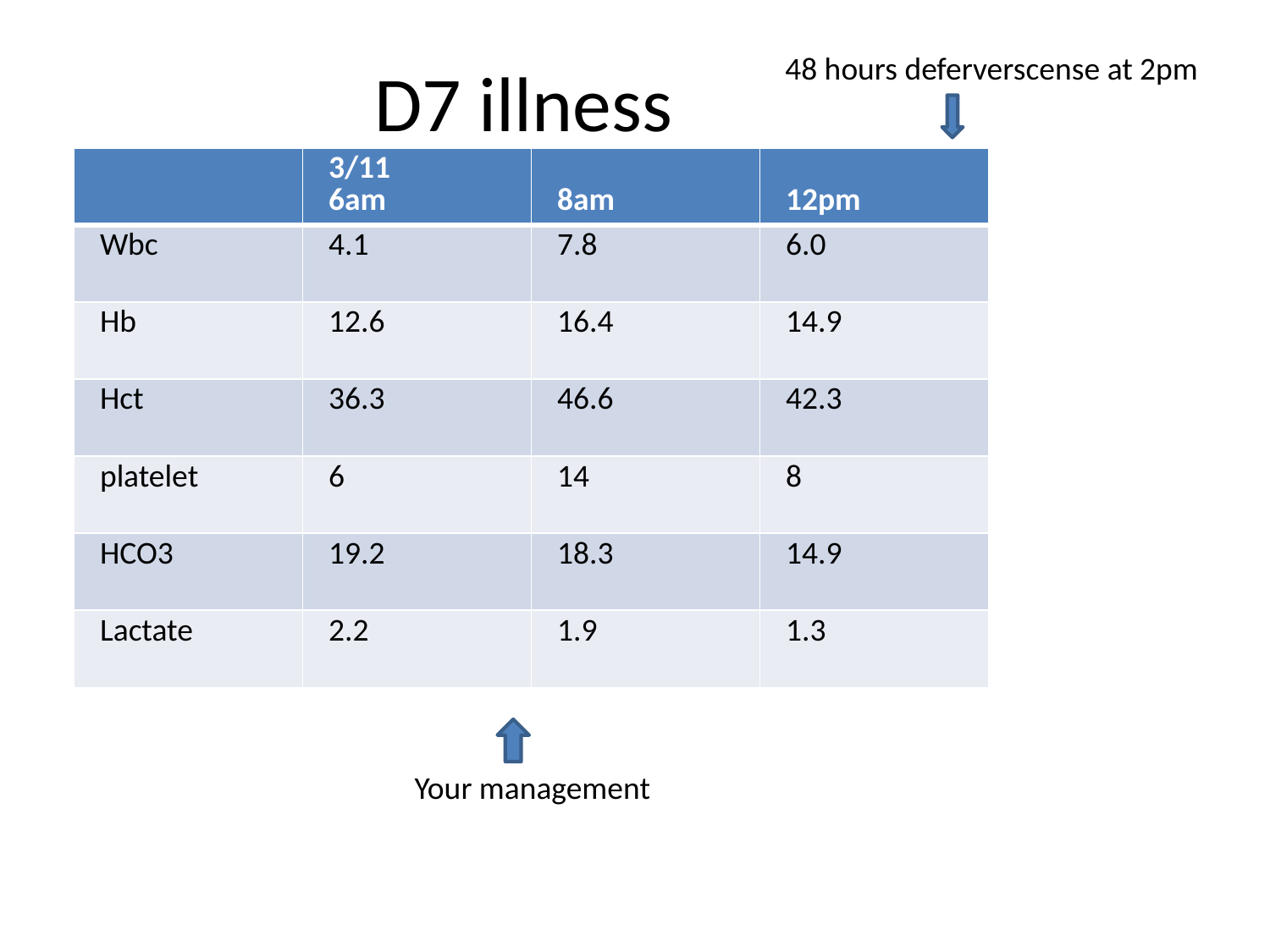

# D7 illness
48 hours deferverscense at 2pm

|  | 3/11 6am | 8am | 12pm |
| --- | --- | --- | --- |
| Wbc | 4.1 | 7.8 | 6.0 |
| Hb | 12.6 | 16.4 | 14.9 |
| Hct | 36.3 | 46.6 | 42.3 |
| platelet | 6 | 14 | 8 |
| HCO3 | 19.2 | 18.3 | 14.9 |
| Lactate | 2.2 | 1.9 | 1.3 |

Your management